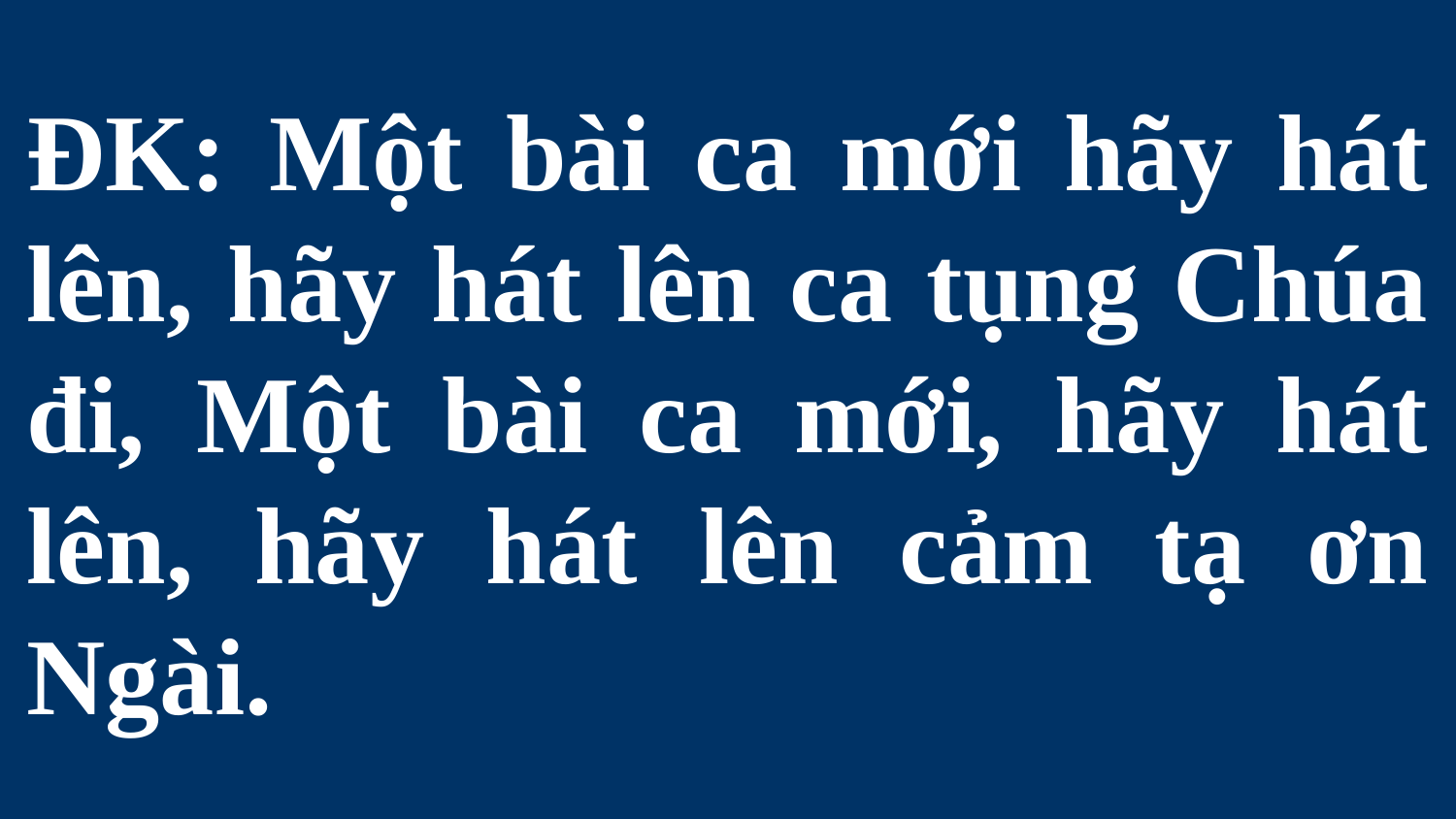

# ĐK: Một bài ca mới hãy hát lên, hãy hát lên ca tụng Chúa đi, Một bài ca mới, hãy hát lên, hãy hát lên cảm tạ ơn Ngài.